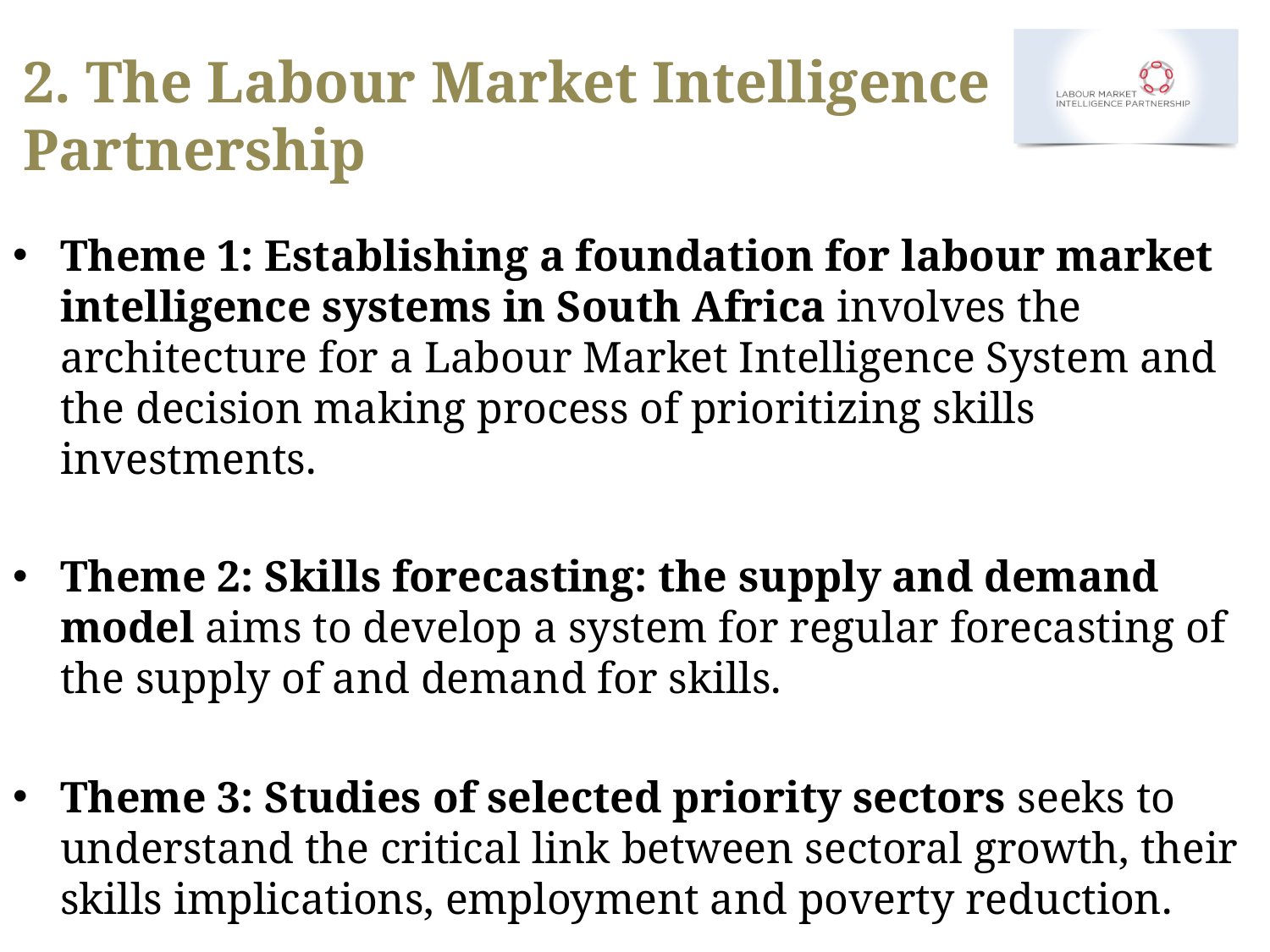

# 2. The Labour Market Intelligence Partnership
Theme 1: Establishing a foundation for labour market intelligence systems in South Africa involves the architecture for a Labour Market Intelligence System and the decision making process of prioritizing skills investments.

Theme 2: Skills forecasting: the supply and demand model aims to develop a system for regular forecasting of the supply of and demand for skills.

Theme 3: Studies of selected priority sectors seeks to understand the critical link between sectoral growth, their skills implications, employment and poverty reduction.